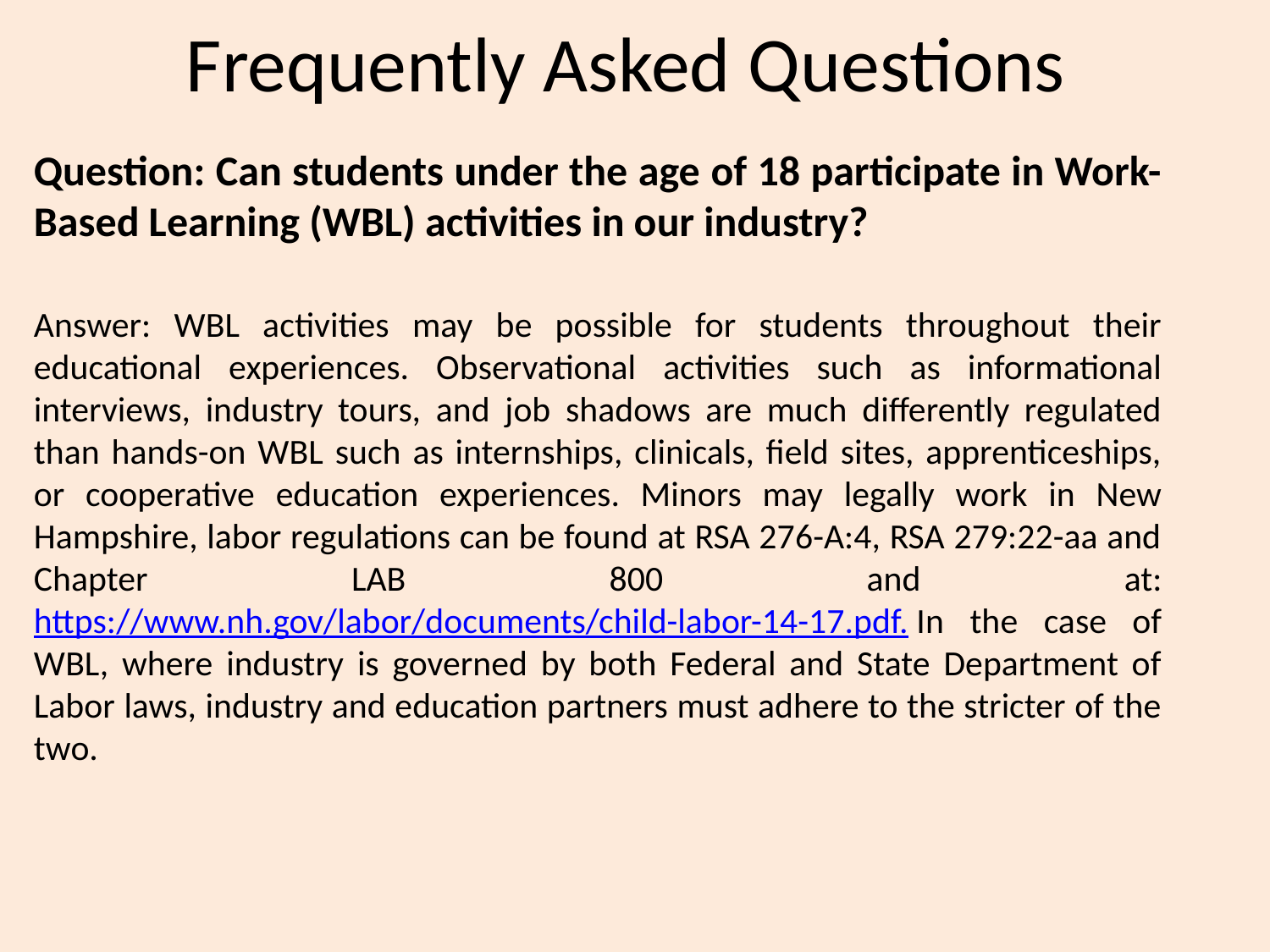

# Frequently Asked Questions
Question: Can students under the age of 18 participate in Work-Based Learning (WBL) activities in our industry?

Answer: WBL activities may be possible for students throughout their educational experiences. Observational activities such as informational interviews, industry tours, and job shadows are much differently regulated than hands-on WBL such as internships, clinicals, field sites, apprenticeships, or cooperative education experiences. Minors may legally work in New Hampshire, labor regulations can be found at RSA 276-A:4, RSA 279:22-aa and Chapter LAB 800 and at: https://www.nh.gov/labor/documents/child-labor-14-17.pdf. In the case of WBL, where industry is governed by both Federal and State Department of Labor laws, industry and education partners must adhere to the stricter of the two.